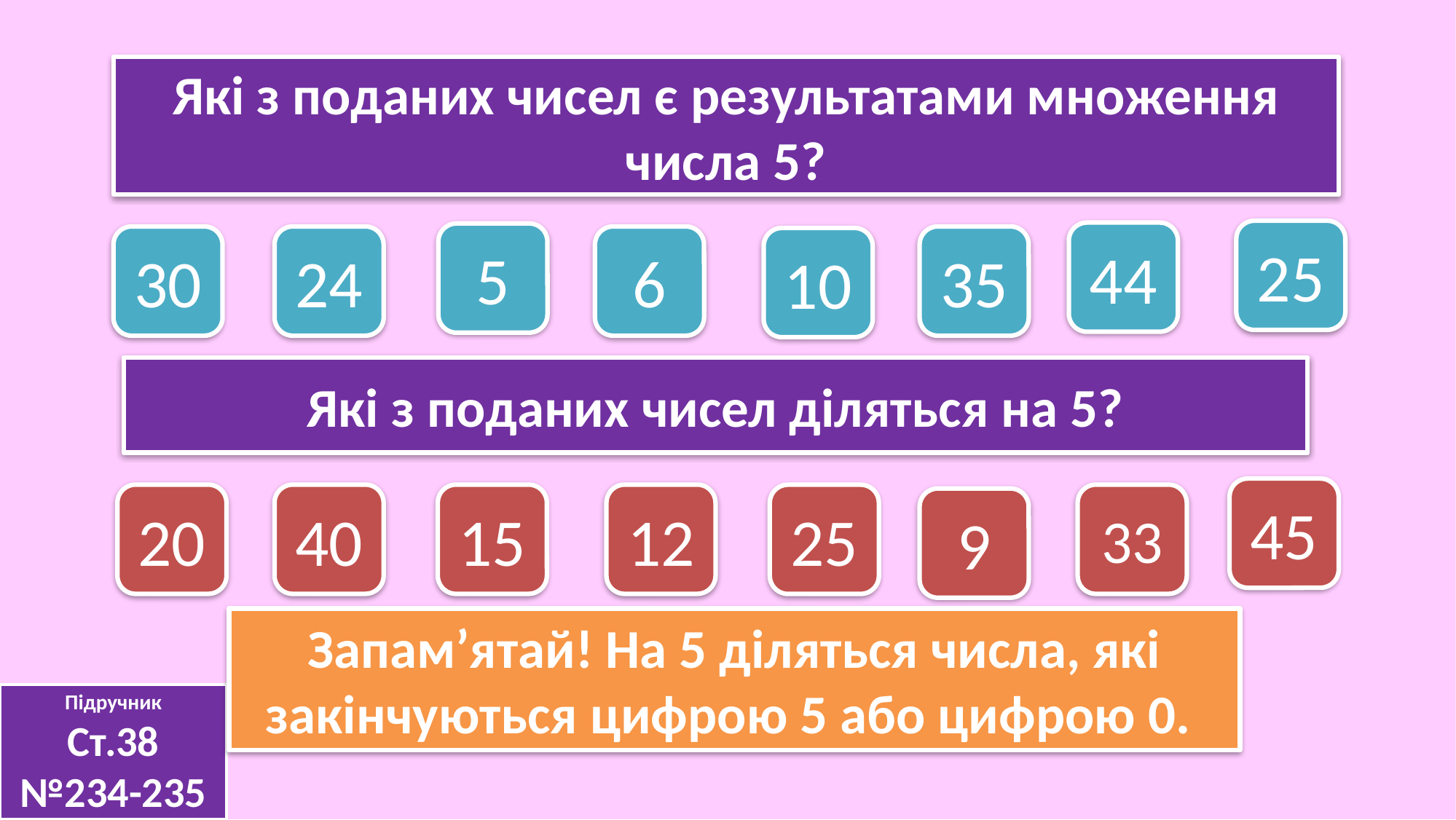

Які з поданих чисел є результатами множення
числа 5?
25
44
5
30
24
6
35
10
Які з поданих чисел діляться на 5?
45
20
40
15
12
33
25
9
Запам’ятай! На 5 діляться числа, які закінчуються цифрою 5 або цифрою 0.
Підручник
Ст.38 №234-235